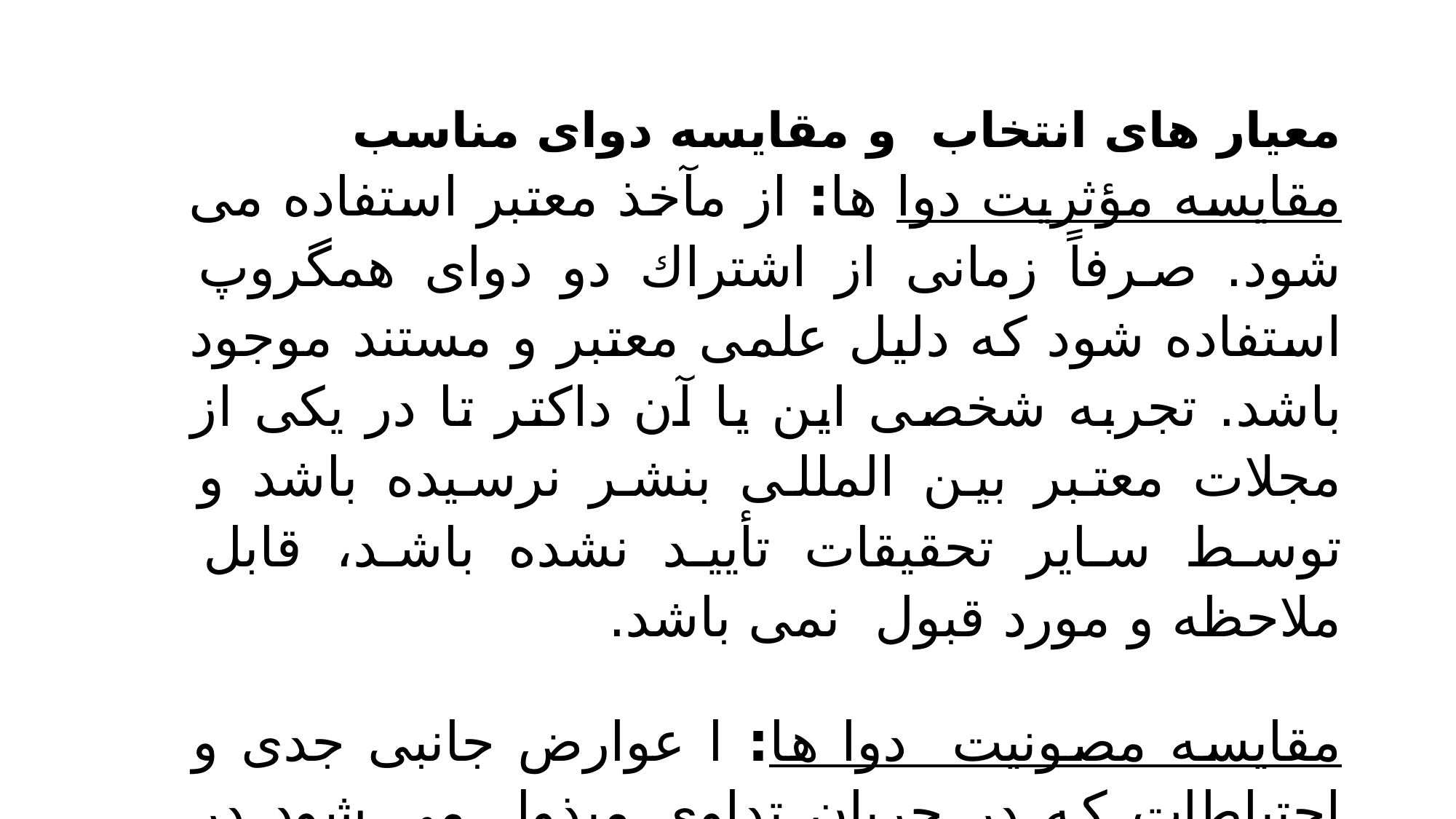

معيار هاى انتخاب  و مقايسه دواى مناسب
مقايسه مؤثريت دوا ها: از مآخذ معتبر استفاده می شود. صرفاً زمانى از اشتراك دو دواى همگروپ استفاده شود كه دليل علمى معتبر و مستند موجود باشد. تجربه شخصى اين يا آن داكتر تا در يكى از مجلات معتبر بين المللى بنشر نرسيده باشد و توسط ساير تحقيقات تأييد نشده باشد، قابل ملاحظه و مورد قبول  نمی باشد.

مقايسه مصونيت  دوا ها: ا عوارض جانبى جدى و احتياطات كه در جريان تداوى مبذول می شود در نظر گرفته شود